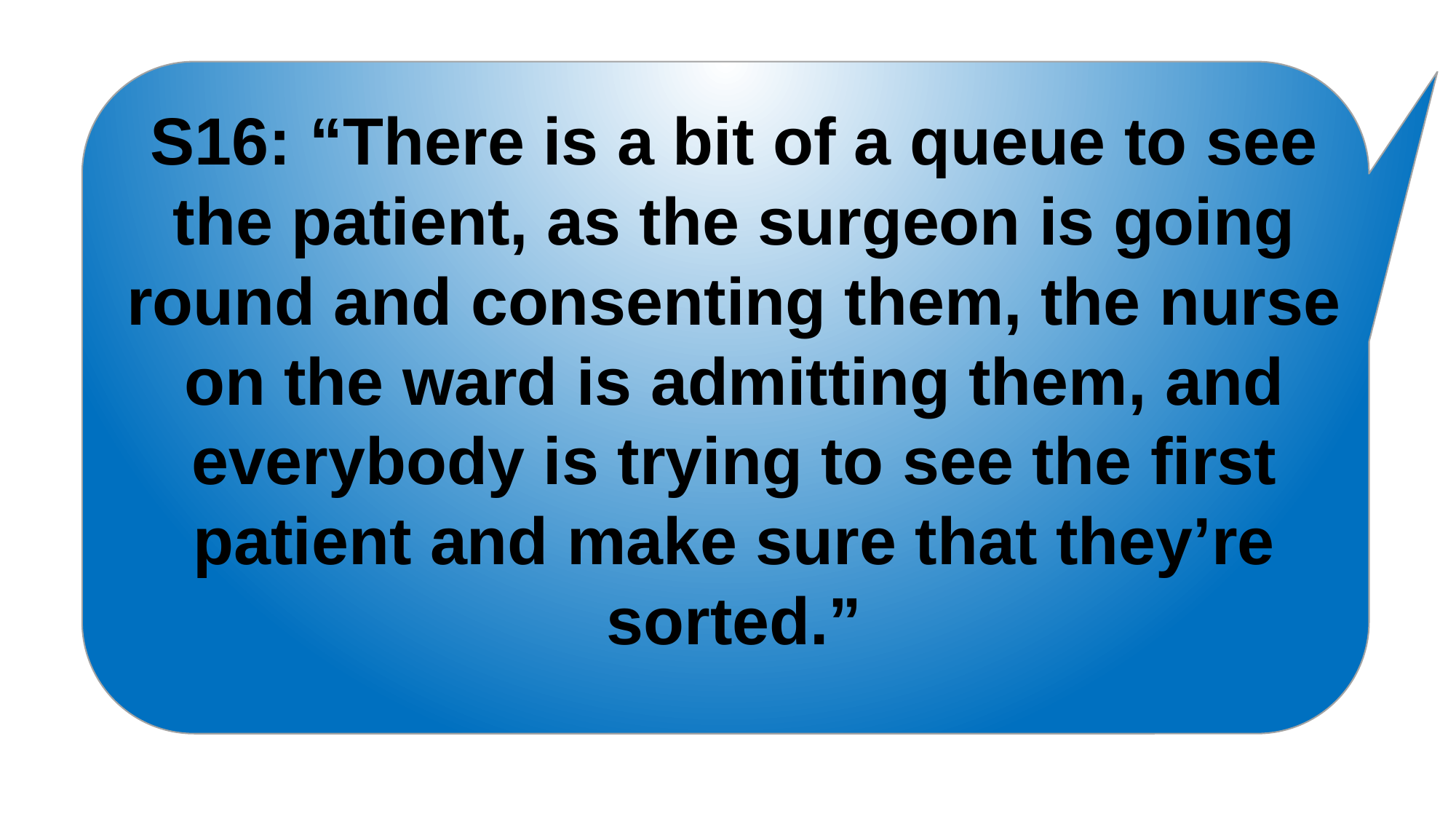

S16: “There is a bit of a queue to see the patient, as the surgeon is going round and consenting them, the nurse on the ward is admitting them, and everybody is trying to see the first patient and make sure that they’re sorted.”